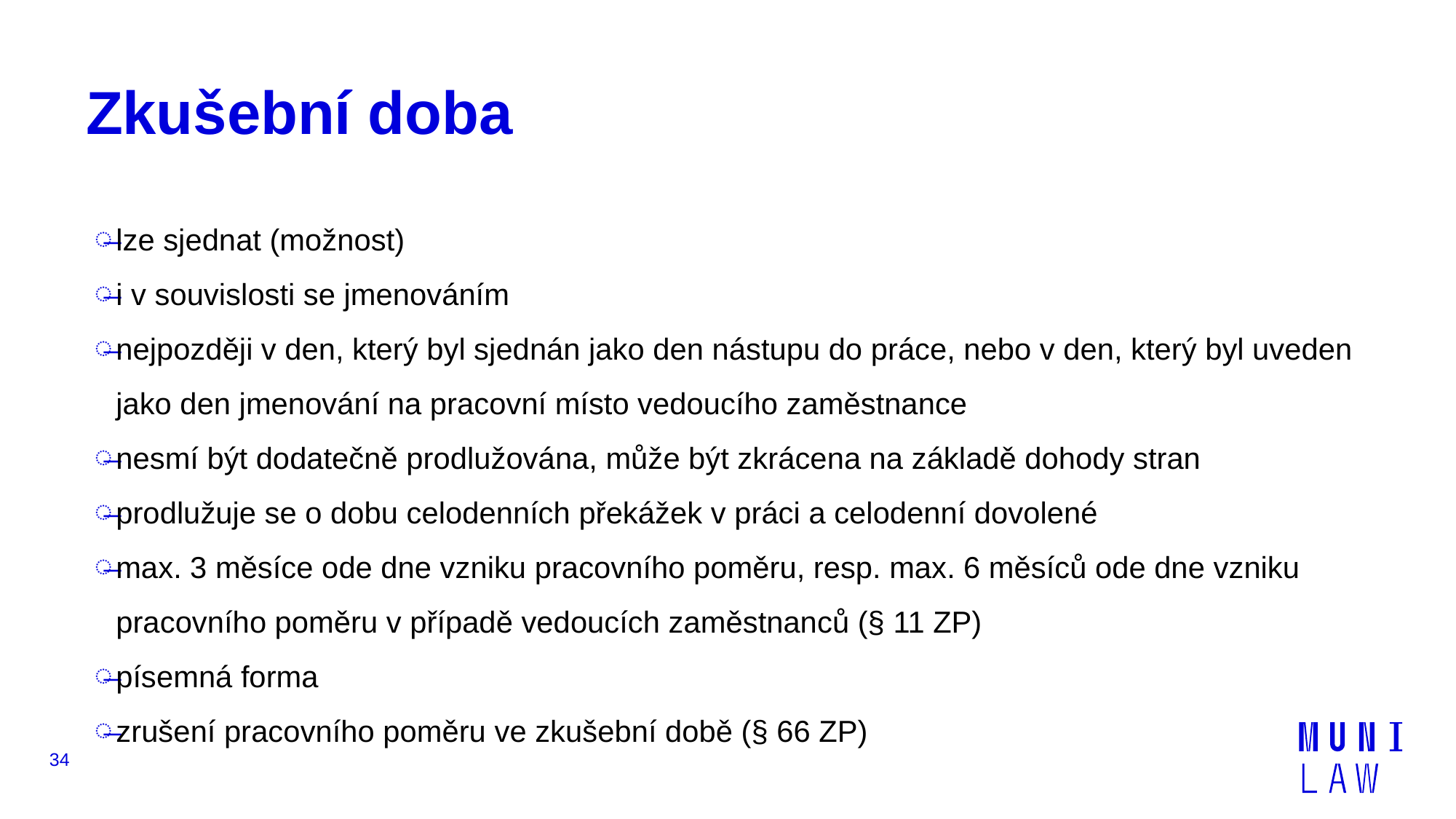

# Zkušební doba
lze sjednat (možnost)
i v souvislosti se jmenováním
nejpozději v den, který byl sjednán jako den nástupu do práce, nebo v den, který byl uveden jako den jmenování na pracovní místo vedoucího zaměstnance
nesmí být dodatečně prodlužována, může být zkrácena na základě dohody stran
prodlužuje se o dobu celodenních překážek v práci a celodenní dovolené
max. 3 měsíce ode dne vzniku pracovního poměru, resp. max. 6 měsíců ode dne vzniku pracovního poměru v případě vedoucích zaměstnanců (§ 11 ZP)
písemná forma
zrušení pracovního poměru ve zkušební době (§ 66 ZP)
34